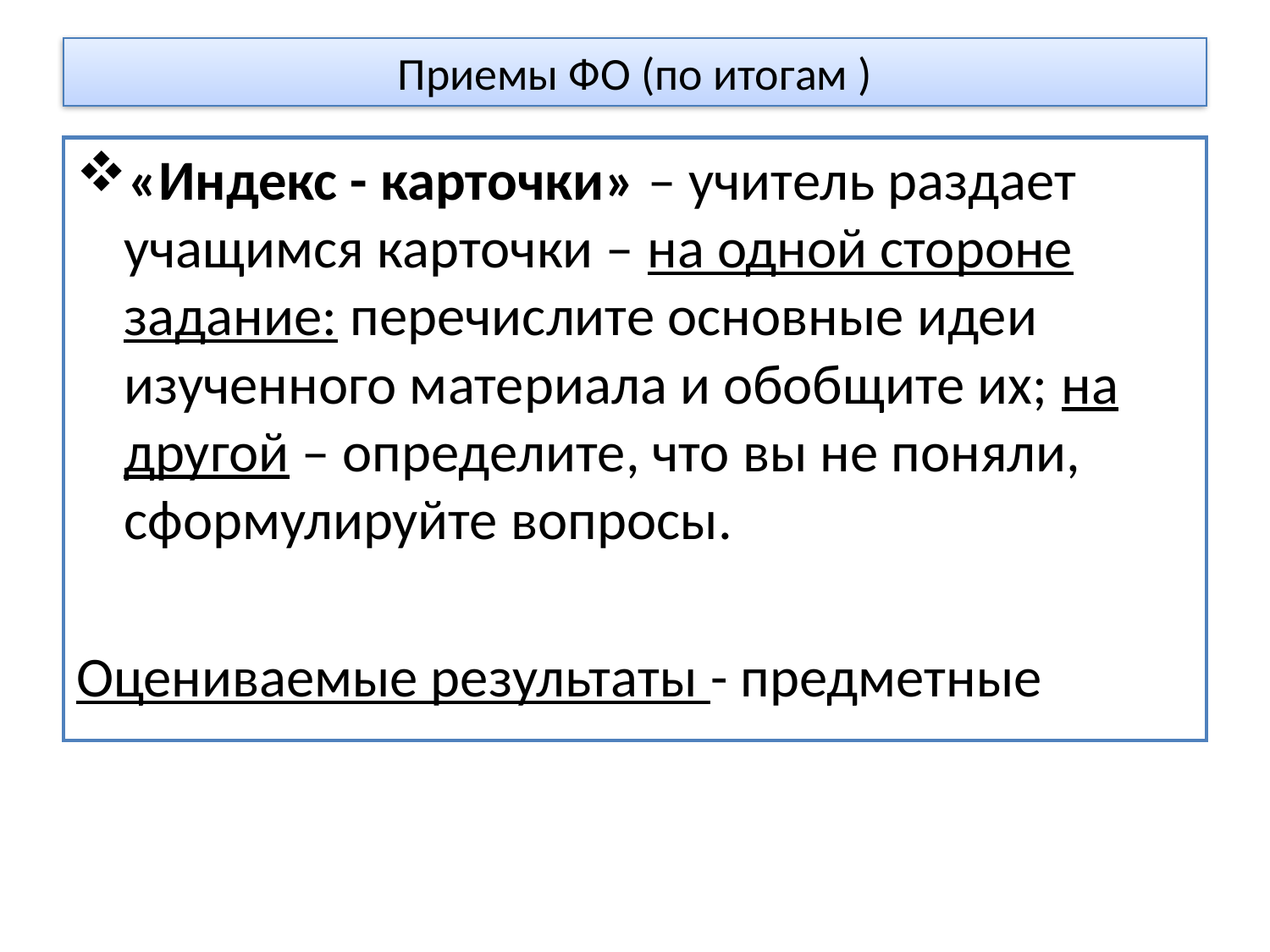

# Приемы ФО (по итогам )
«Индекс - карточки» – учитель раздает учащимся карточки – на одной стороне задание: перечислите основные идеи изученного материала и обобщите их; на другой – определите, что вы не поняли, сформулируйте вопросы.

Оцениваемые результаты - предметные